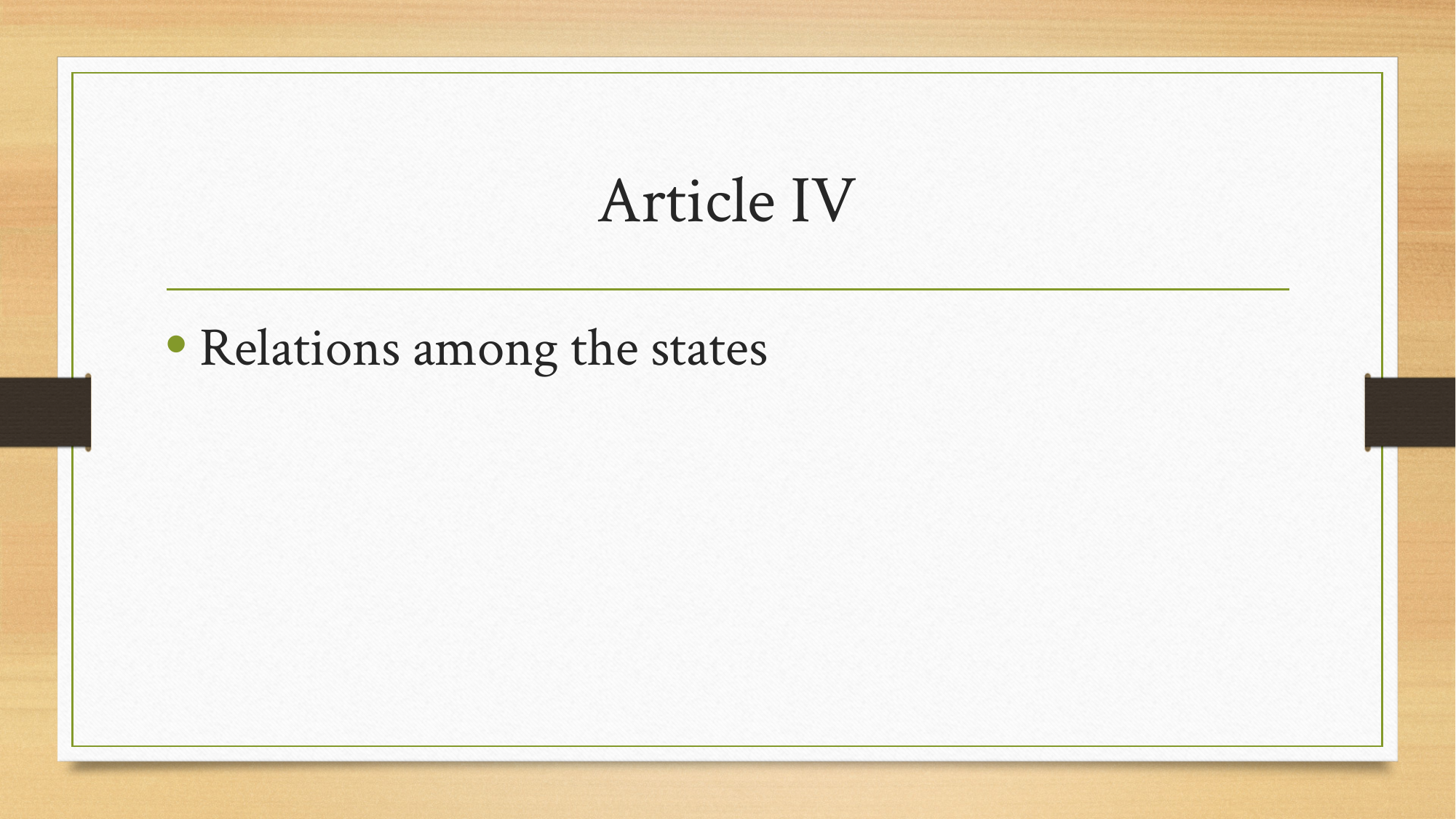

# Article IV
Relations among the states